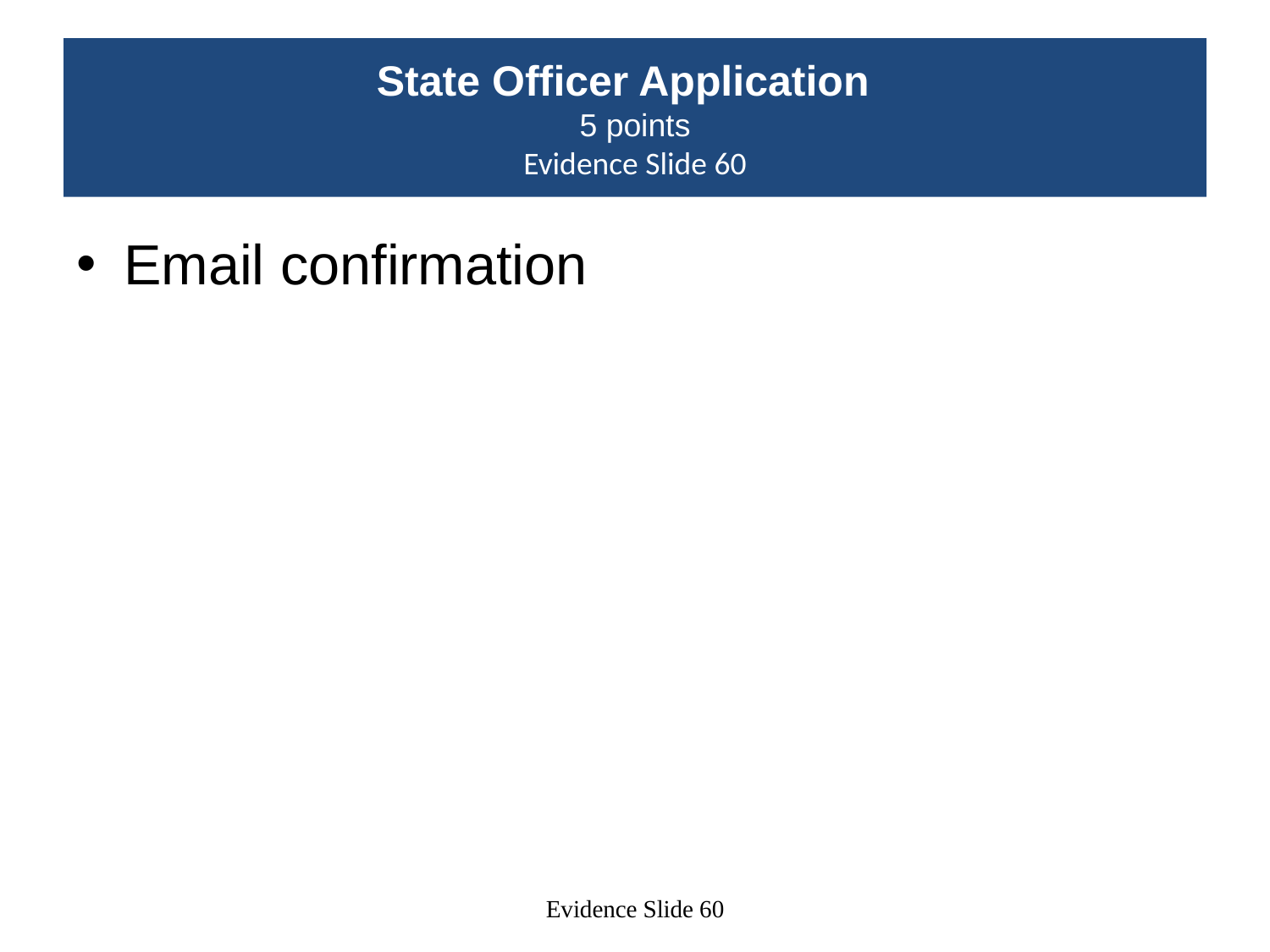

# State Officer Application 5 points Evidence Slide 60
Email confirmation

Evidence Slide 60